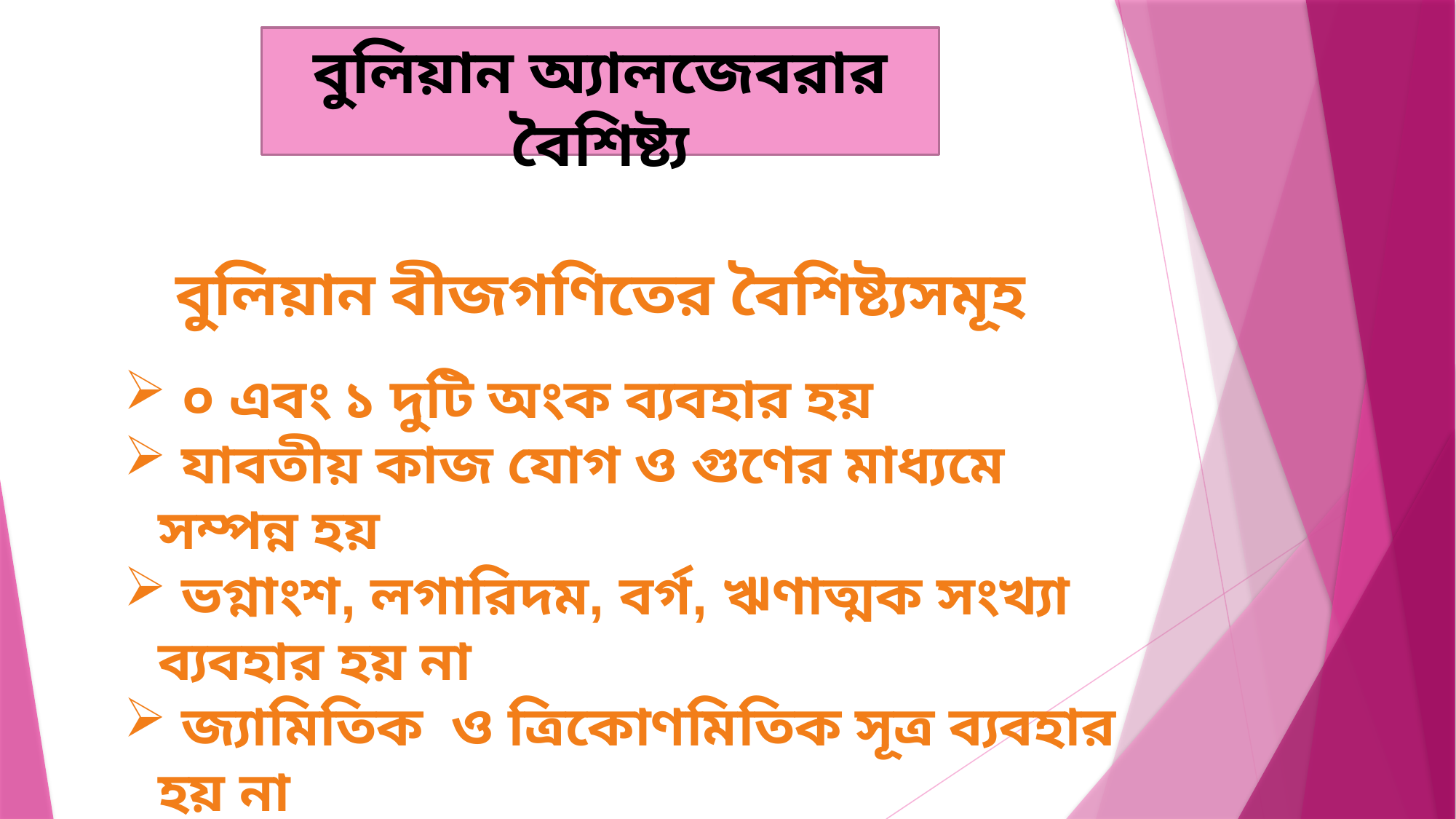

# বুলিয়ান অ্যালজেবরার বৈশিষ্ট্য

বুলিয়ান বীজগণিতের বৈশিষ্ট্যসমূহ

 ০ এবং ১ দুটি অংক ব্যবহার হয়
 যাবতীয় কাজ যোগ ও গুণের মাধ্যমে সম্পন্ন হয়
 ভগ্নাংশ, লগারিদম, বর্গ, ঋণাত্মক সংখ্যা ব্যবহার হয় না
 জ্যামিতিক  ও ত্রিকোণমিতিক সূত্র ব্যবহার হয় না
 এটি দশমিক অ্যালজেবরার চেয়ে সহজ